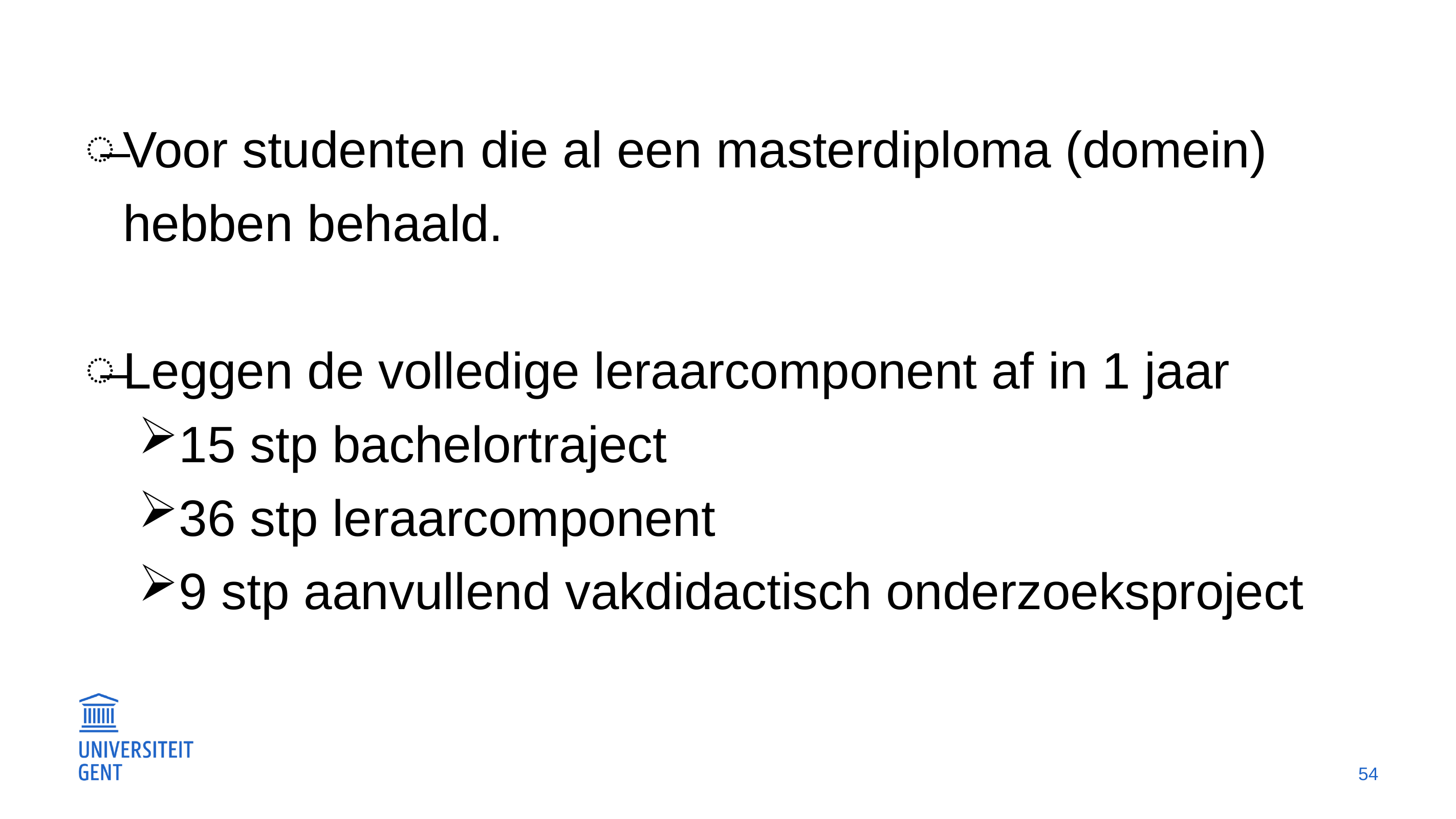

#
Voor studenten die al een masterdiploma (domein) hebben behaald.

Leggen de volledige leraarcomponent af in 1 jaar
15 stp bachelortraject
36 stp leraarcomponent
9 stp aanvullend vakdidactisch onderzoeksproject
54